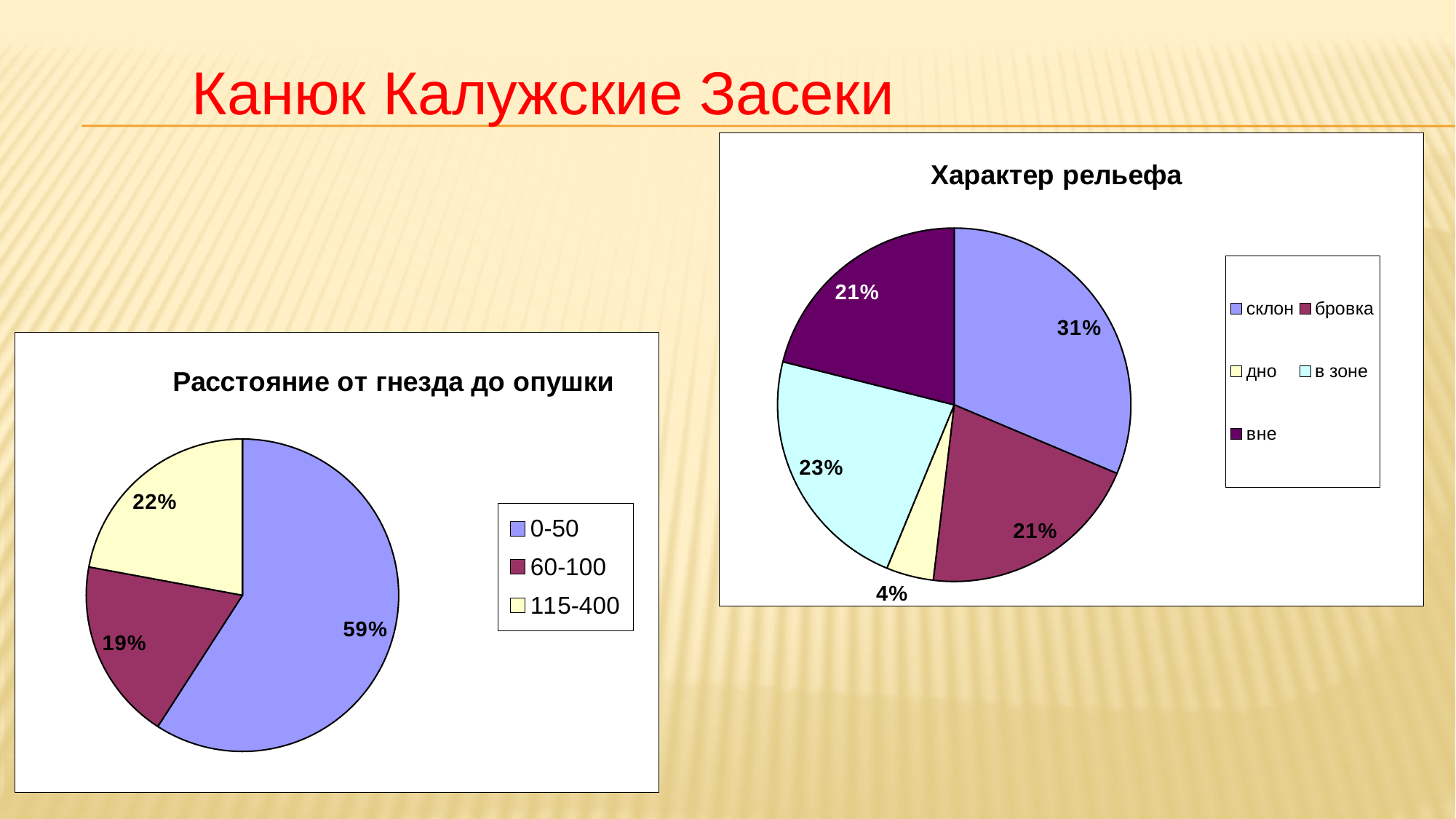

Канюк Калужские Засеки

### Chart: Характер рельефа

| Category |  |
|---|---|
| склон | 58.0 |
| бровка | 38.0 |
| дно | 8.0 |
| в зоне | 42.0 |
| вне | 39.0 |

### Chart: Расстояние от гнезда до опушки

| Category |  |
|---|---|
| 0-50 | 107.0 |
| 60-100 | 34.0 |
| 115-400 | 40.0 |